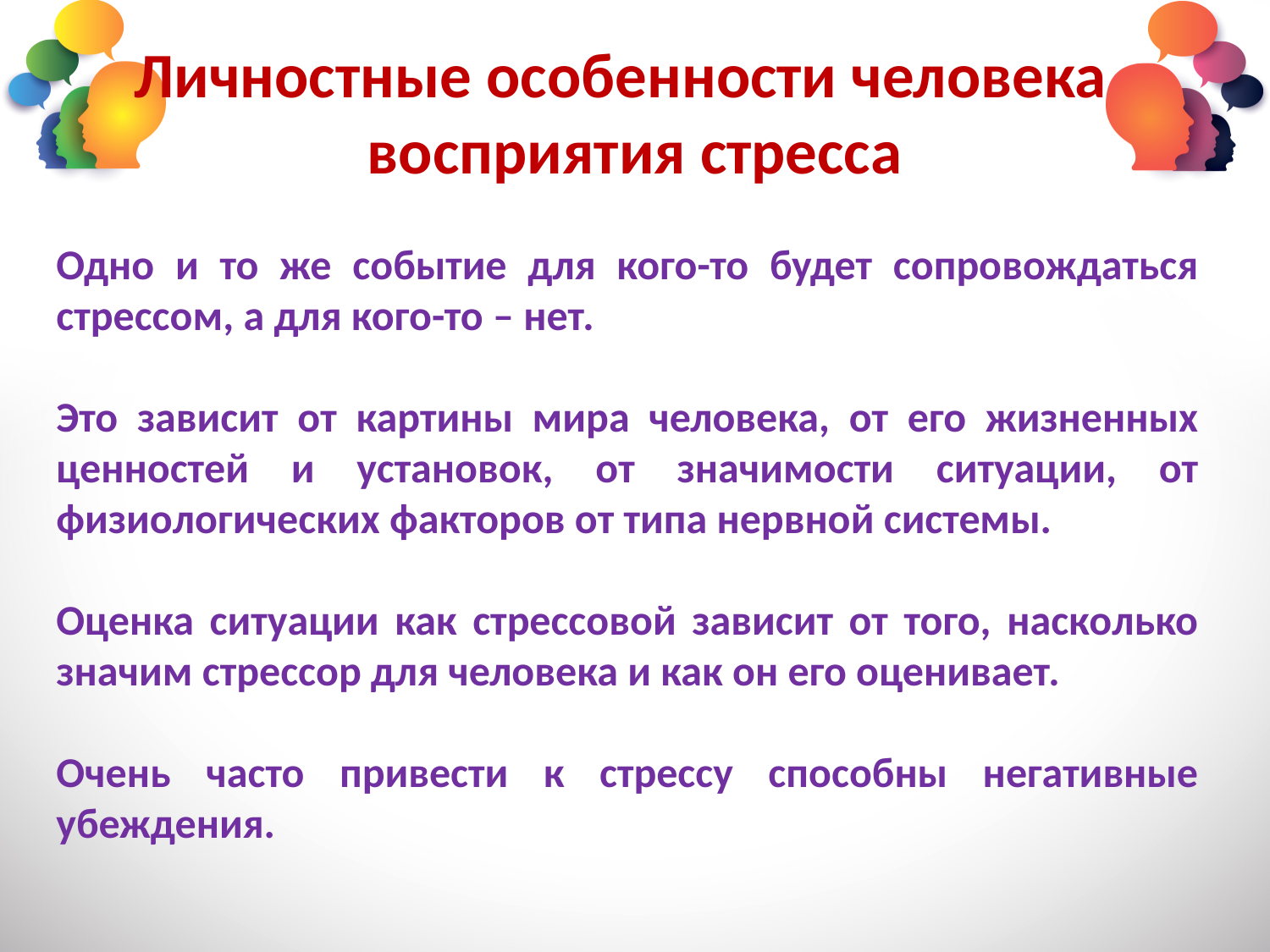

Личностные особенности человека
 восприятия стресса

Одно и то же событие для кого-то будет сопровождаться стрессом, а для кого-то – нет.

Это зависит от картины мира человека, от его жизненных ценностей и установок, от значимости ситуации, от физиологических факторов от типа нервной системы.

Оценка ситуации как стрессовой зависит от того, насколько значим стрессор для человека и как он его оценивает.

Очень часто привести к стрессу способны негативные убеждения.